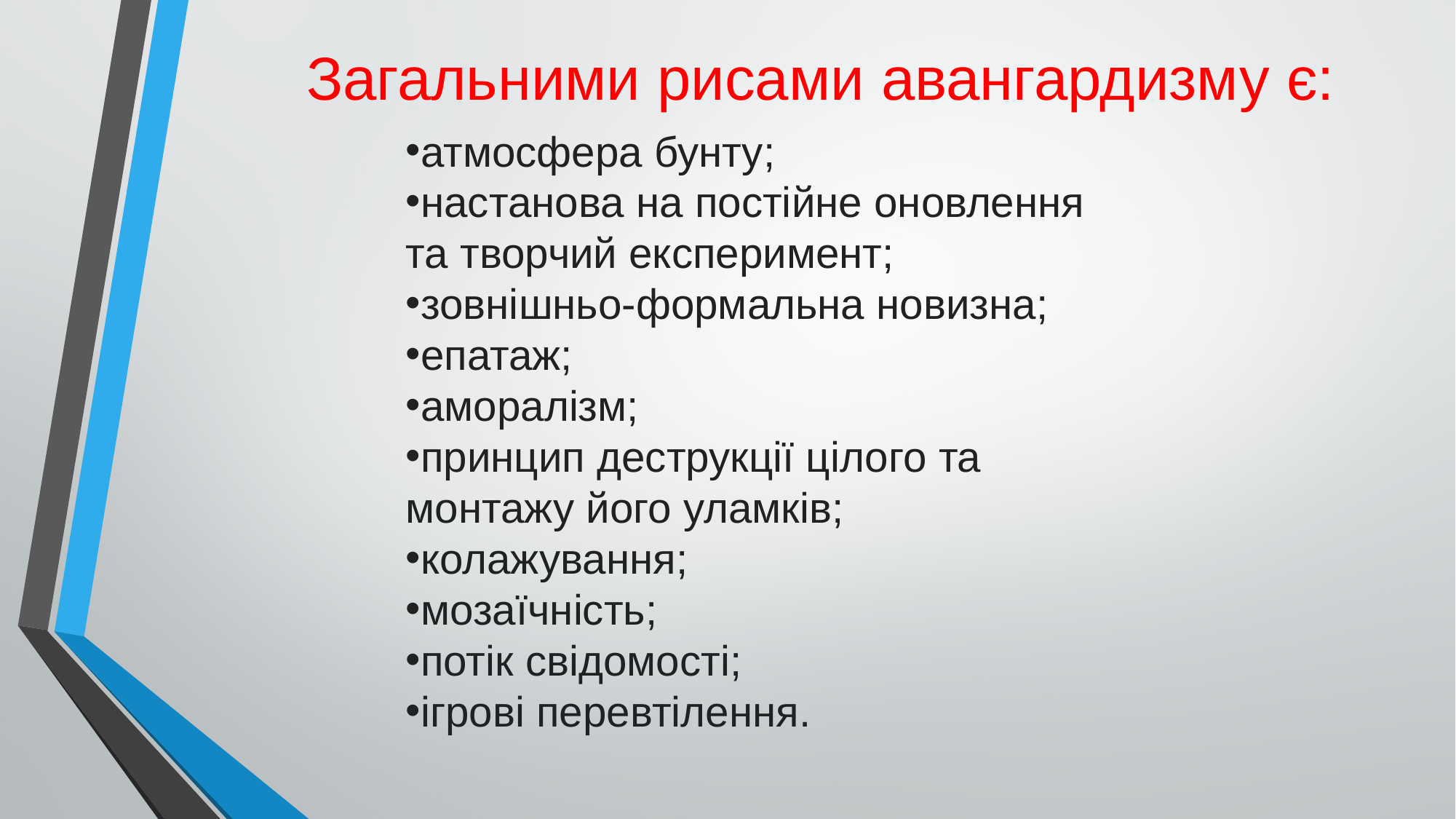

Загальними рисами авангардизму є:
атмосфера бунту;
настанова на постійне оновлення та творчий експеримент;
зовнішньо-формальна новизна;
епатаж;
аморалізм;
принцип деструкції цілого та монтажу його уламків;
колажування;
мозаїчність;
потік свідомості;
ігрові перевтілення.